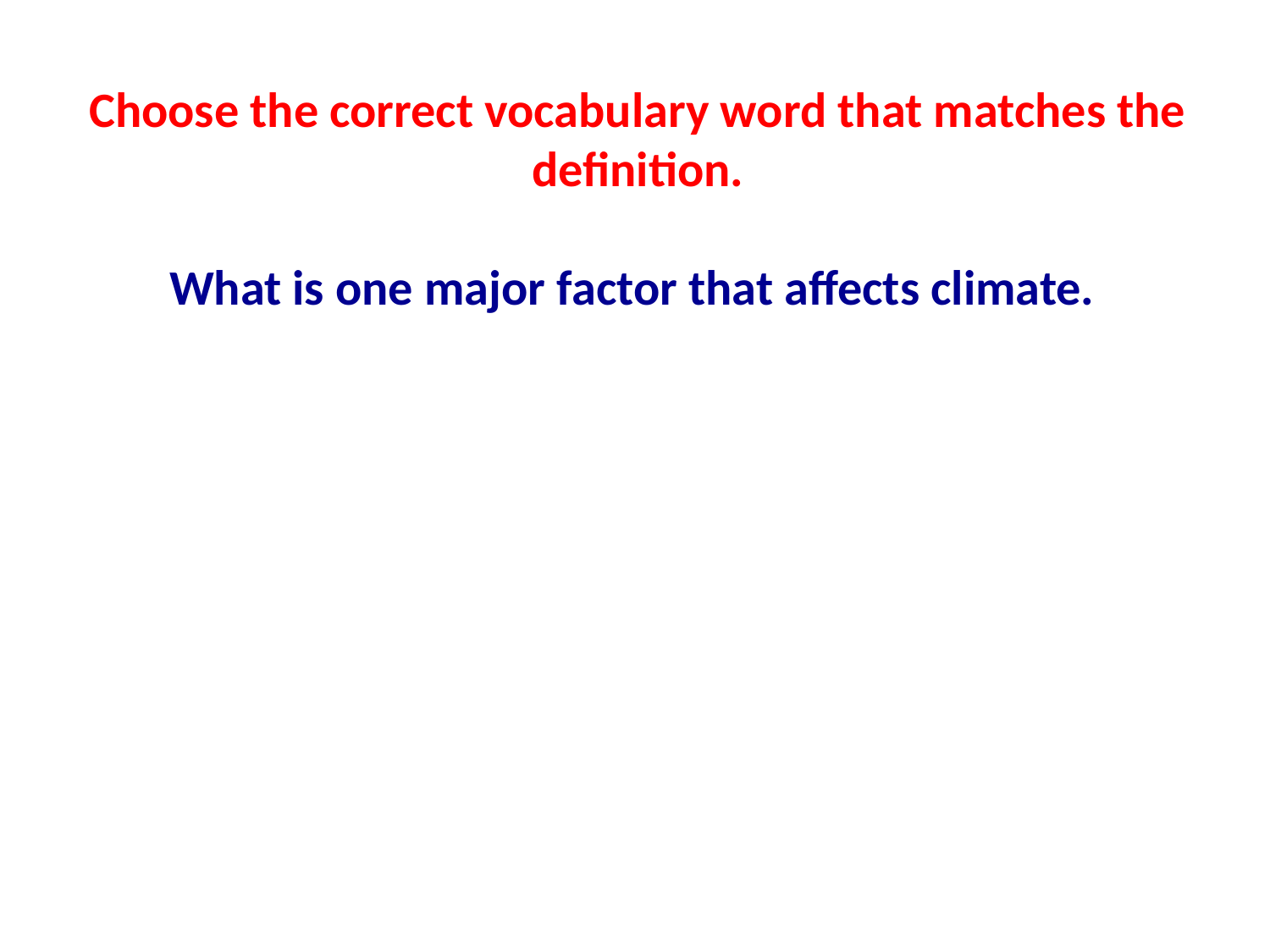

Choose the correct vocabulary word that matches the definition.

What is one major factor that affects climate.